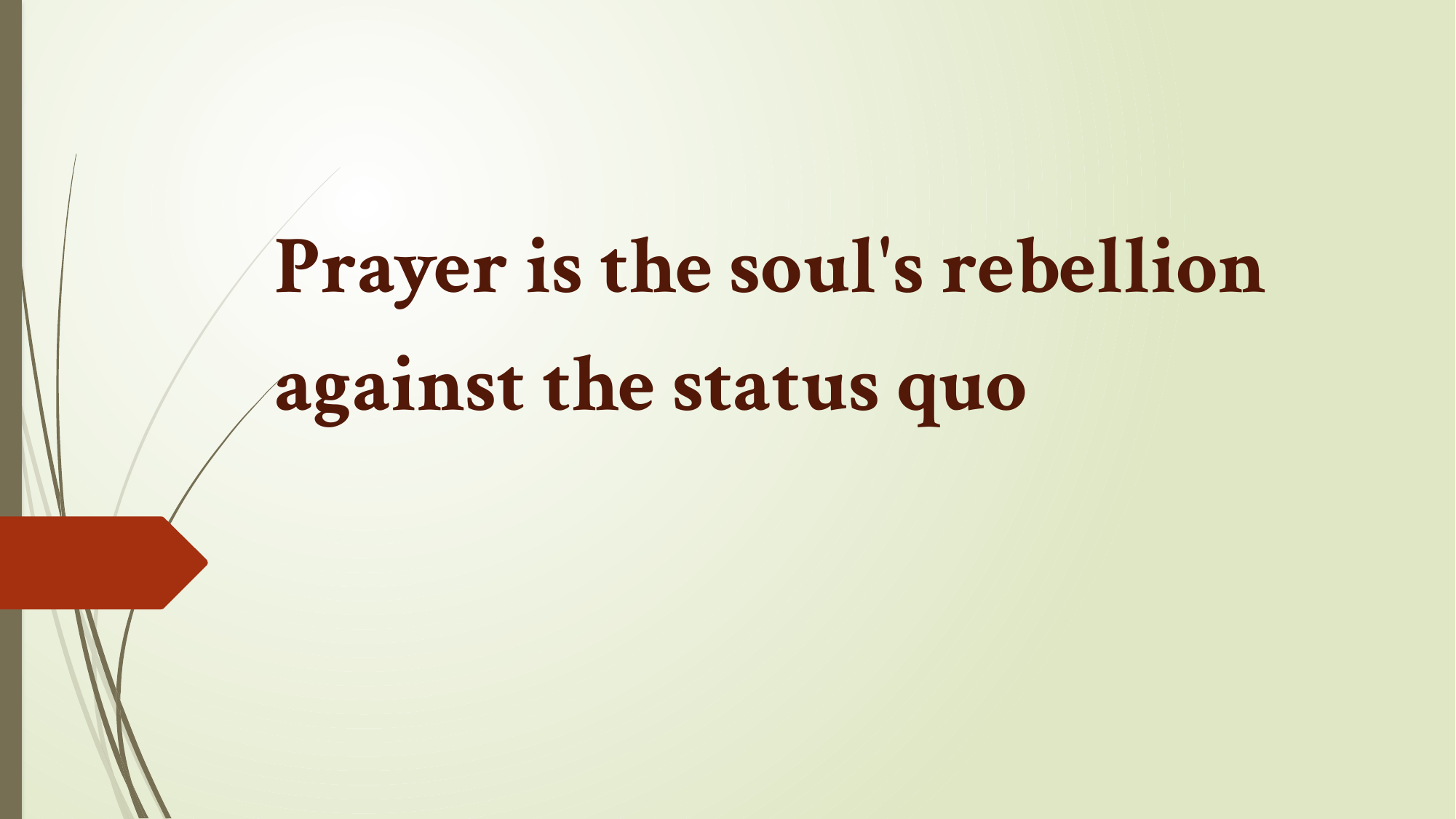

# Prayer is the soul's rebellion against the status quo